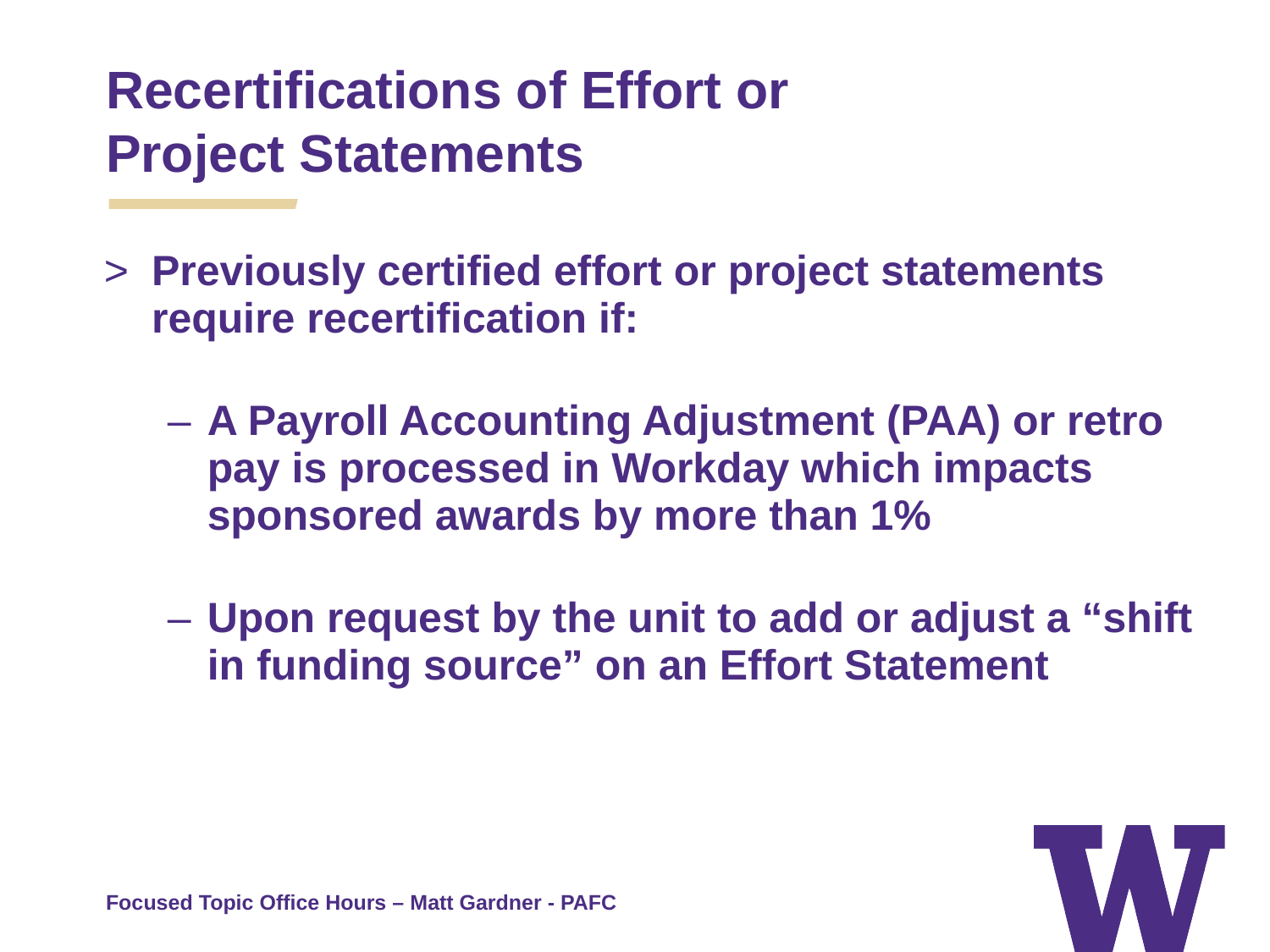

Recertifications of Effort or
Project Statements
Previously certified effort or project statements require recertification if:
A Payroll Accounting Adjustment (PAA) or retro pay is processed in Workday which impacts sponsored awards by more than 1%
Upon request by the unit to add or adjust a “shift in funding source” on an Effort Statement

Focused Topic Office Hours – Matt Gardner - PAFC